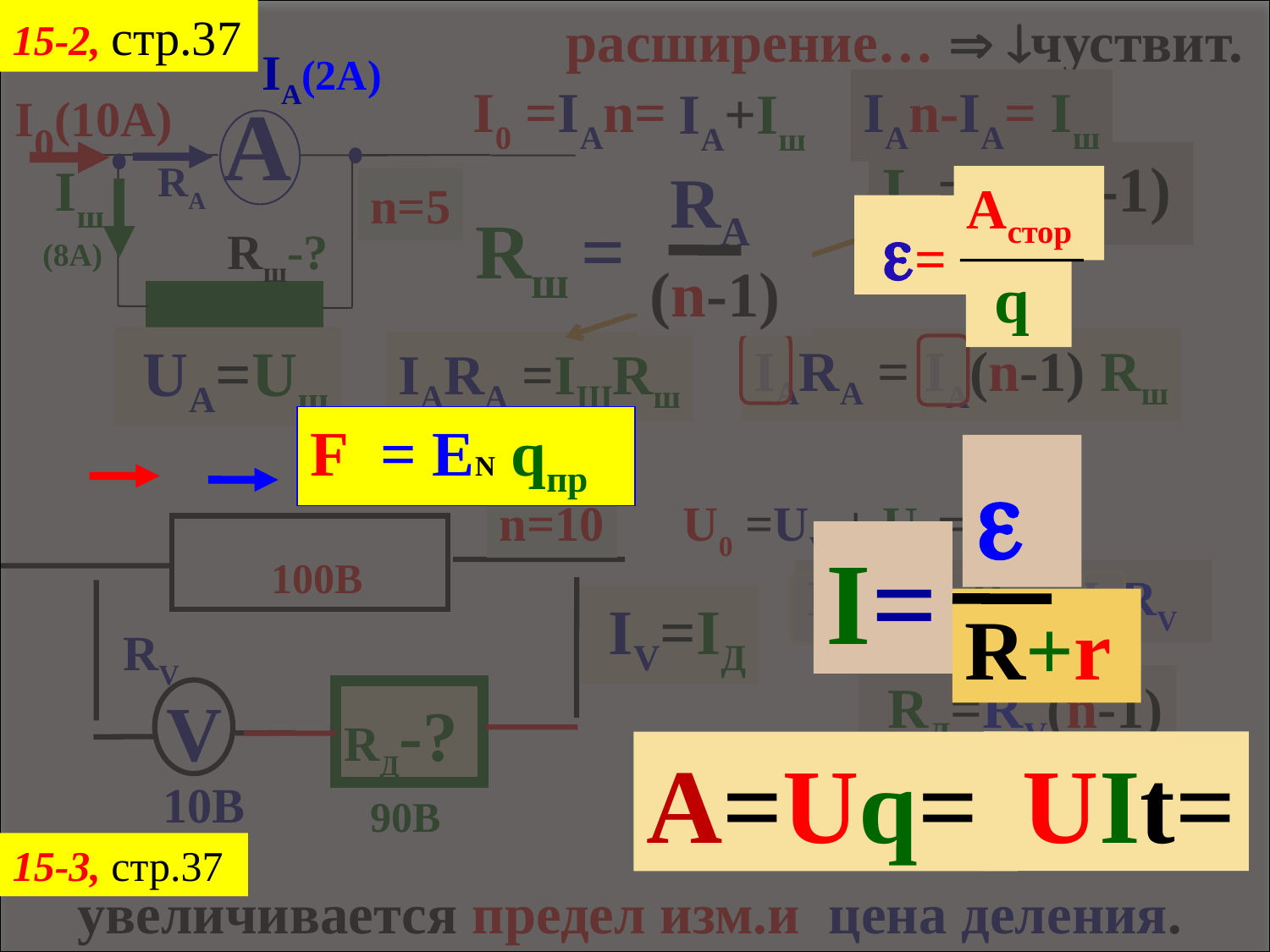

F  = EN qпр

 UIt=
A=Uq=
Астор
 q

 ε=
ε
I=
R+r
15-2, стр.37
 расширение… ⇒ ↓чуствит.
IA(2А)
I0(10А)
I0 =IAn=
IAn-IA= Iш
IA+Iш
А

RA
Iш
Iш= IA(n-1)

RА
Rш =
(n-1)

n=5

Rш-?
(8А)
 UA=Uш
IАRА = IA(n-1) Rш
IАRА =IШRш

n UV
n=10
U0 =UV + UД=

  V

100В
IVRV+IДRД=nIVRV

 IV=IД
RV
  RД=RV(n-1)
RД-?
 10В
90В
15-3, стр.37
увеличивается предел изм.и  цена деления.